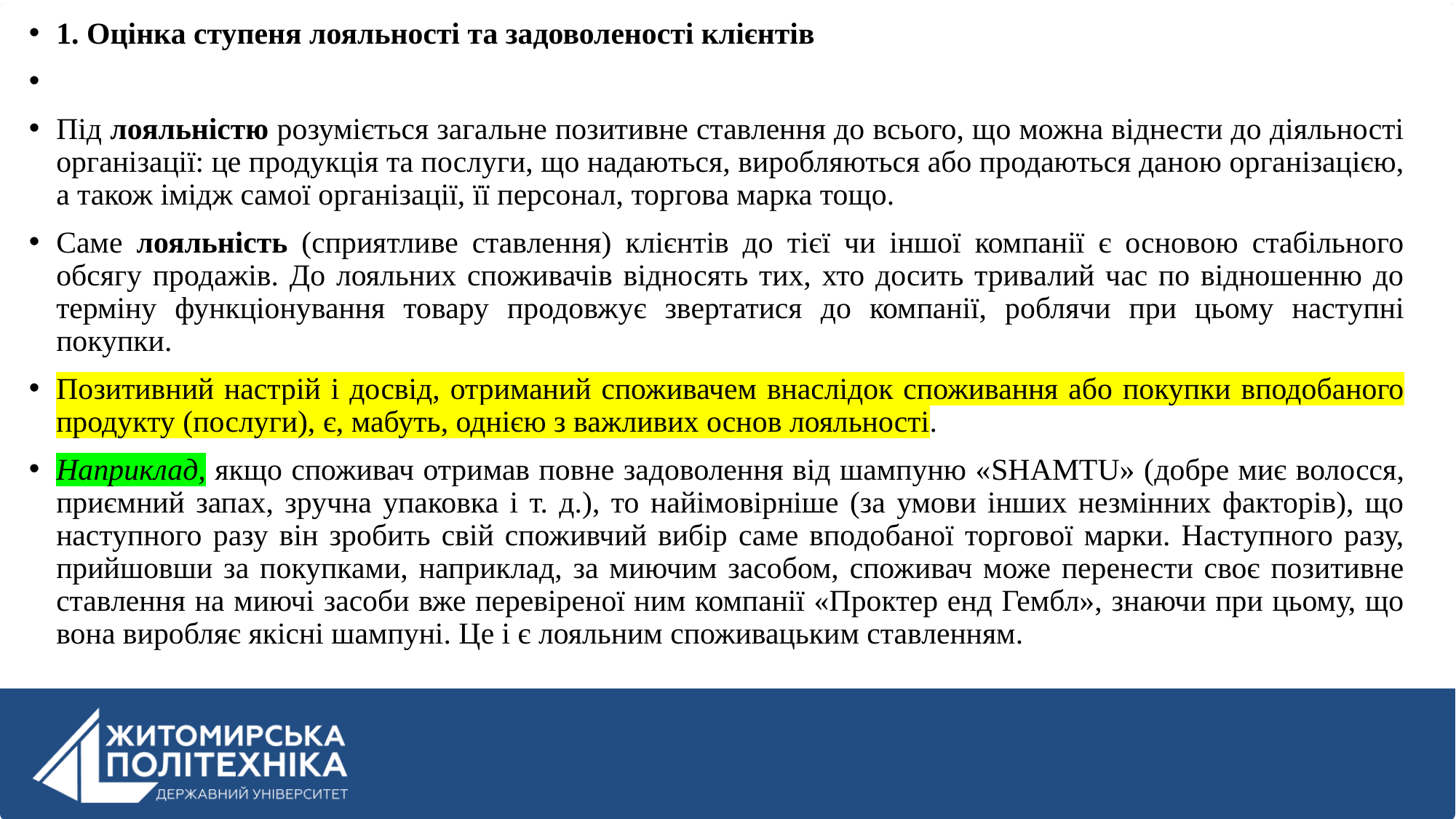

1. Оцінка ступеня лояльності та задоволеності клієнтів

Під лояльністю розуміється загальне позитивне ставлення до всього, що можна віднести до діяльності організації: це продукція та послуги, що надаються, виробляються або продаються даною організацією, а також імідж самої організації, її персонал, торгова марка тощо.
Саме лояльність (сприятливе ставлення) клієнтів до тієї чи іншої компанії є основою стабільного обсягу продажів. До лояльних споживачів відносять тих, хто досить тривалий час по відношенню до терміну функціонування товару продовжує звертатися до компанії, роблячи при цьому наступні покупки.
Позитивний настрій і досвід, отриманий споживачем внаслідок споживання або покупки вподобаного продукту (послуги), є, мабуть, однією з важливих основ лояльності.
Наприклад, якщо споживач отримав повне задоволення від шампуню «SHAMTU» (добре миє волосся, приємний запах, зручна упаковка і т. д.), то найімовірніше (за умови інших незмінних факторів), що наступного разу він зробить свій споживчий вибір саме вподобаної торгової марки. Наступного разу, прийшовши за покупками, наприклад, за миючим засобом, споживач може перенести своє позитивне ставлення на миючі засоби вже перевіреної ним компанії «Проктер енд Гембл», знаючи при цьому, що вона виробляє якісні шампуні. Це і є лояльним споживацьким ставленням.